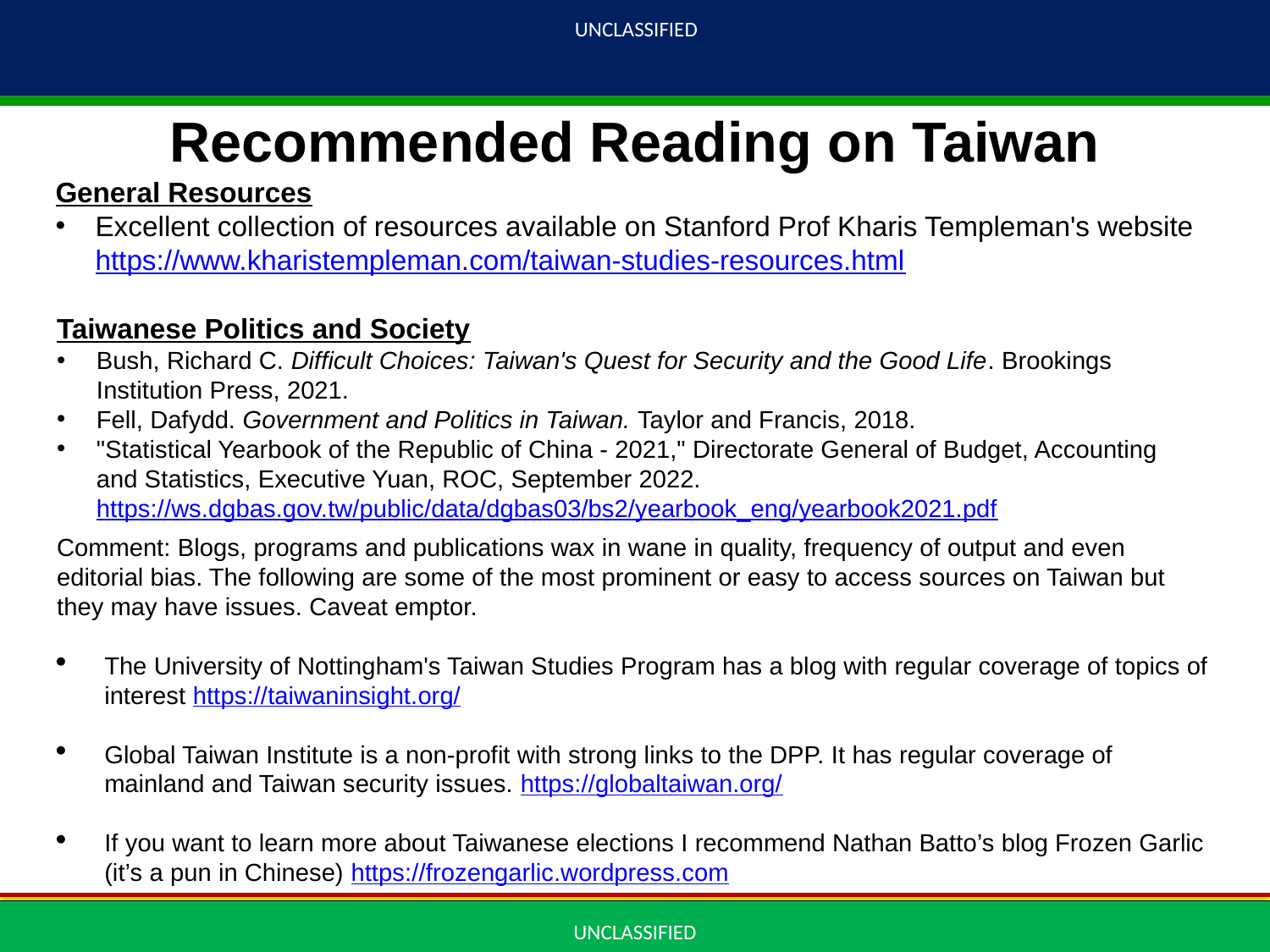

UNCLASSIFIED

Recommended Reading on Taiwan
General Resources
Excellent collection of resources available on Stanford Prof Kharis Templeman's website https://www.kharistempleman.com/taiwan-studies-resources.html
Taiwanese Politics and Society
Bush, Richard C. Difficult Choices: Taiwan's Quest for Security and the Good Life. Brookings Institution Press, 2021.
Fell, Dafydd. Government and Politics in Taiwan. Taylor and Francis, 2018.
"Statistical Yearbook of the Republic of China - 2021," Directorate General of Budget, Accounting and Statistics, Executive Yuan, ROC, September 2022. https://ws.dgbas.gov.tw/public/data/dgbas03/bs2/yearbook_eng/yearbook2021.pdf

Comment: Blogs, programs and publications wax in wane in quality, frequency of output and even editorial bias. The following are some of the most prominent or easy to access sources on Taiwan but they may have issues. Caveat emptor.

The University of Nottingham's Taiwan Studies Program has a blog with regular coverage of topics of interest https://taiwaninsight.org/

Global Taiwan Institute is a non-profit with strong links to the DPP. It has regular coverage of mainland and Taiwan security issues. https://globaltaiwan.org/

If you want to learn more about Taiwanese elections I recommend Nathan Batto’s blog Frozen Garlic (it’s a pun in Chinese) https://frozengarlic.wordpress.com

UNCLASSIFIED